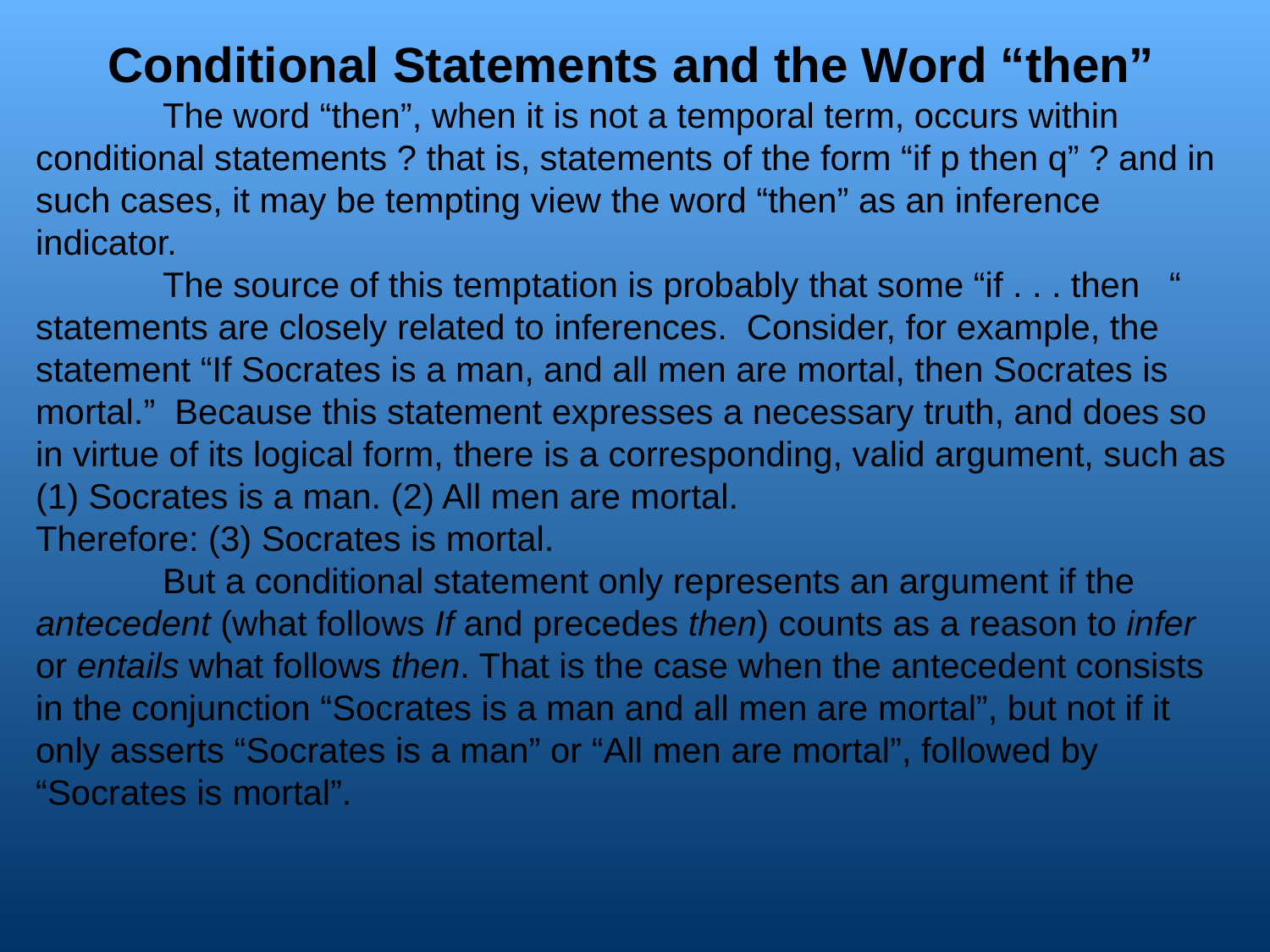

Conditional Statements and the Word “then”
	The word “then”, when it is not a temporal term, occurs within conditional statements ? that is, statements of the form “if p then q” ? and in such cases, it may be tempting view the word “then” as an inference­indicator.
	The source of this temptation is probably that some “if . . . then ­ ­ ­“ statements are closely related to inferences.  Consider, for example, the statement “If Socrates is a man, and all men are mortal, then Socrates is mortal.”  Because this statement expresses a necessary truth, and does so in virtue of its logical form, there is a corresponding, valid argument, such as
(1) Socrates is a man. (2) All men are mortal.
Therefore: (3) Socrates is mortal.
	But a conditional statement only represents an argument if the antecedent (what follows If and precedes then) counts as a reason to infer or entails what follows then. That is the case when the antecedent consists in the conjunction “Socrates is a man and all men are mortal”, but not if it only asserts “Socrates is a man” or “All men are mortal”, followed by “Socrates is mortal”.